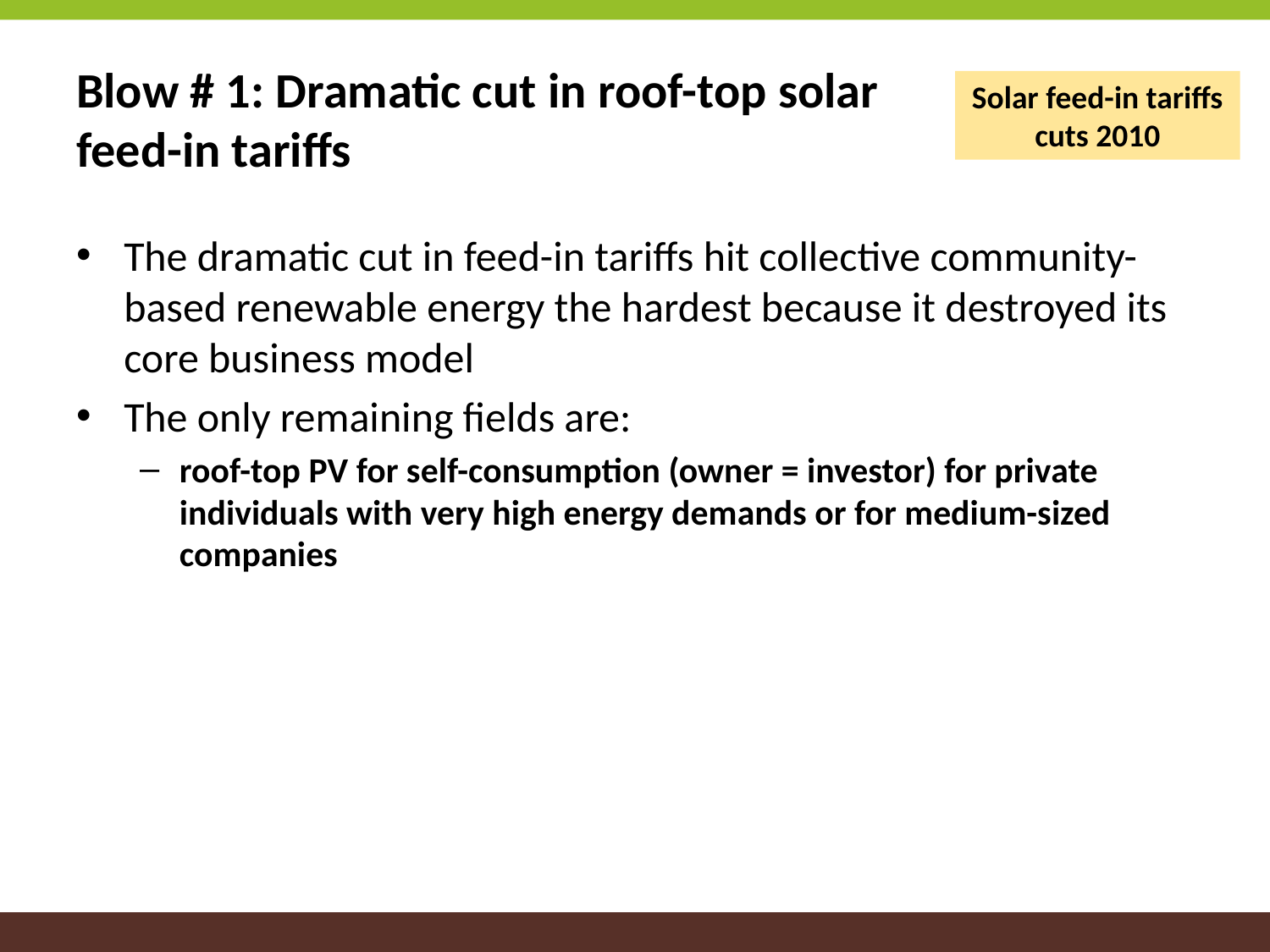

# Blow # 1: Dramatic cut in roof-top solar feed-in tariffs
Solar feed-in tariffs cuts 2010
The dramatic cut in feed-in tariffs hit collective community-based renewable energy the hardest because it destroyed its core business model
The only remaining fields are:
roof-top PV for self-consumption (owner = investor) for private individuals with very high energy demands or for medium-sized companies